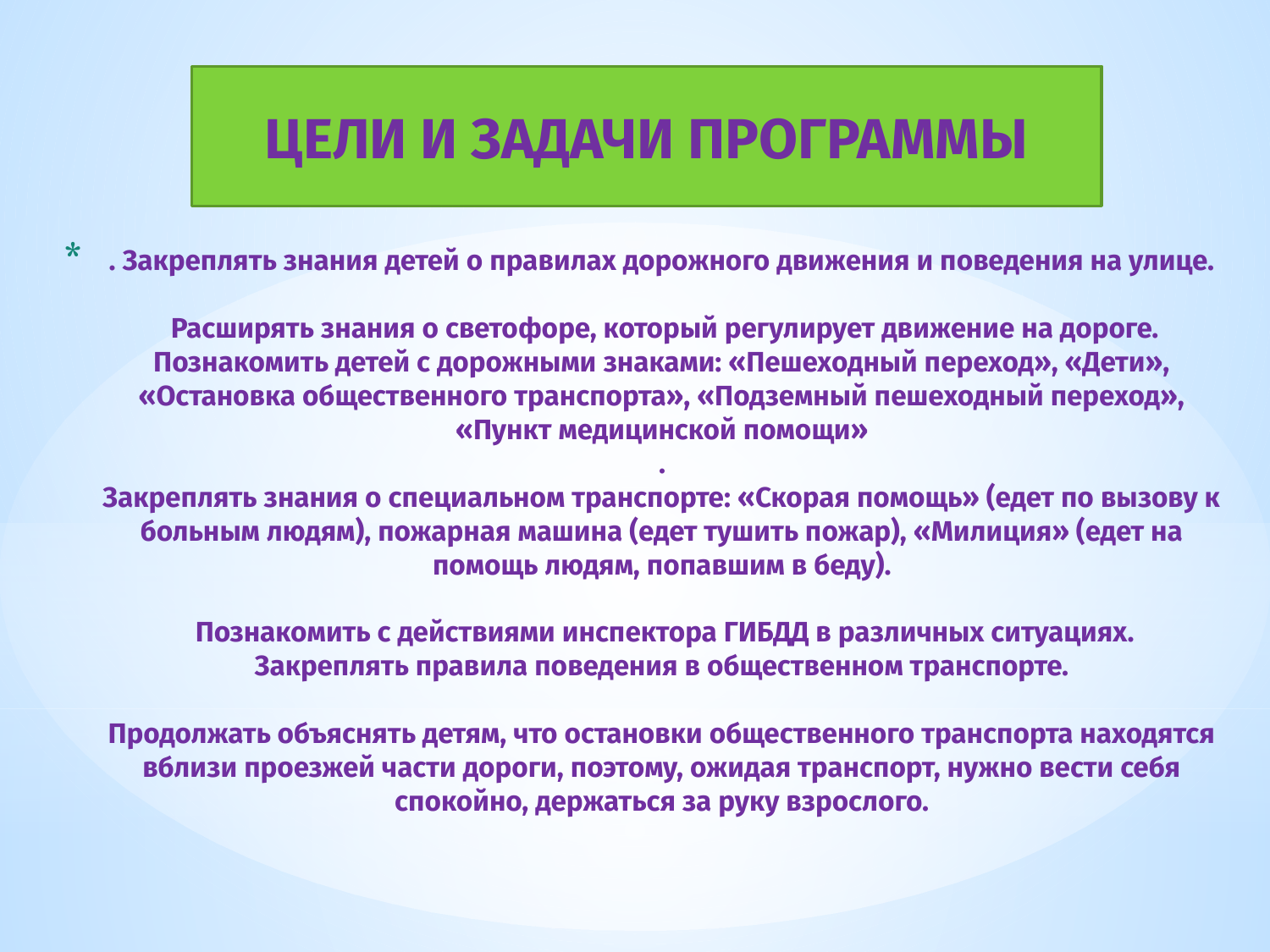

ЦЕЛИ И ЗАДАЧИ ПРОГРАММЫ
# . Закреплять знания детей о правилах дорожного движения и поведения на улице. Расширять знания о светофоре, который регулирует движение на дороге. Познакомить детей с дорожными знаками: «Пешеходный переход», «Дети», «Остановка общественного транспорта», «Подземный пешеходный переход», «Пункт медицинской помощи» . Закреплять знания о специальном транспорте: «Скорая помощь» (едет по вызову к больным людям), пожарная машина (едет тушить пожар), «Милиция» (едет на помощь людям, попавшим в беду). Познакомить с действиями инспектора ГИБДД в различных ситуациях. Закреплять правила поведения в общественном транспорте. Продолжать объяснять детям, что остановки общественного транспорта находятся вблизи проезжей части дороги, поэтому, ожидая транспорт, нужно вести себя спокойно, держаться за руку взрослого.